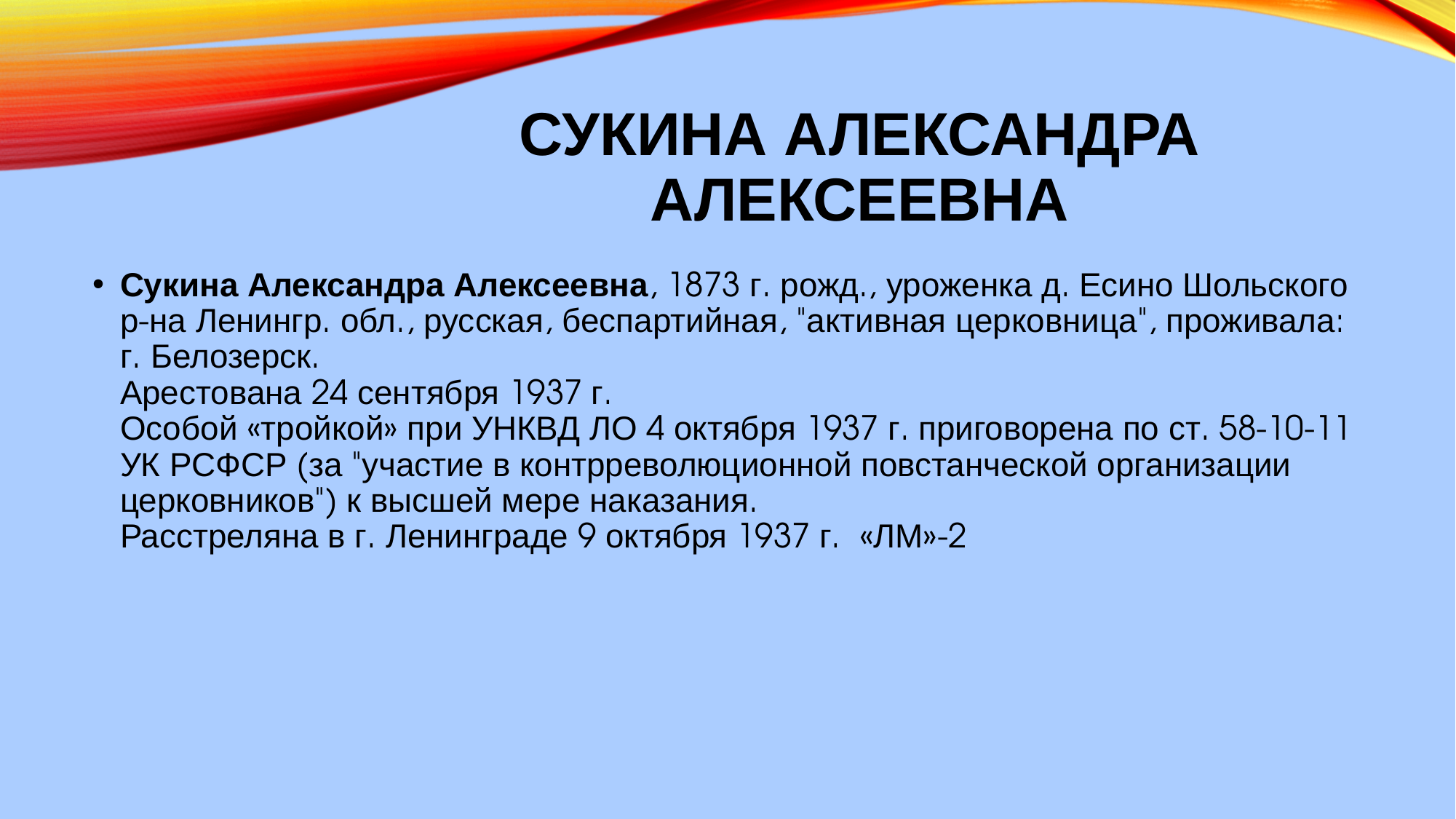

# Сукина Александра Алексеевна
Сукина Александра Алексеевна, 1873 г. рожд., уроженка д. Есино Шольского р-на Ленингр. обл., русская, беспартийная, "активная церковница", проживала: г. Белозерск.
Арестована 24 сентября 1937 г.
Особой «тройкой» при УНКВД ЛО 4 октября 1937 г. приговорена по ст. 58-10-11 УК РСФСР (за "участие в контрреволюционной повстанческой организации церковников") к высшей мере наказания.
Расстреляна в г. Ленинграде 9 октября 1937 г.  «ЛМ»-2